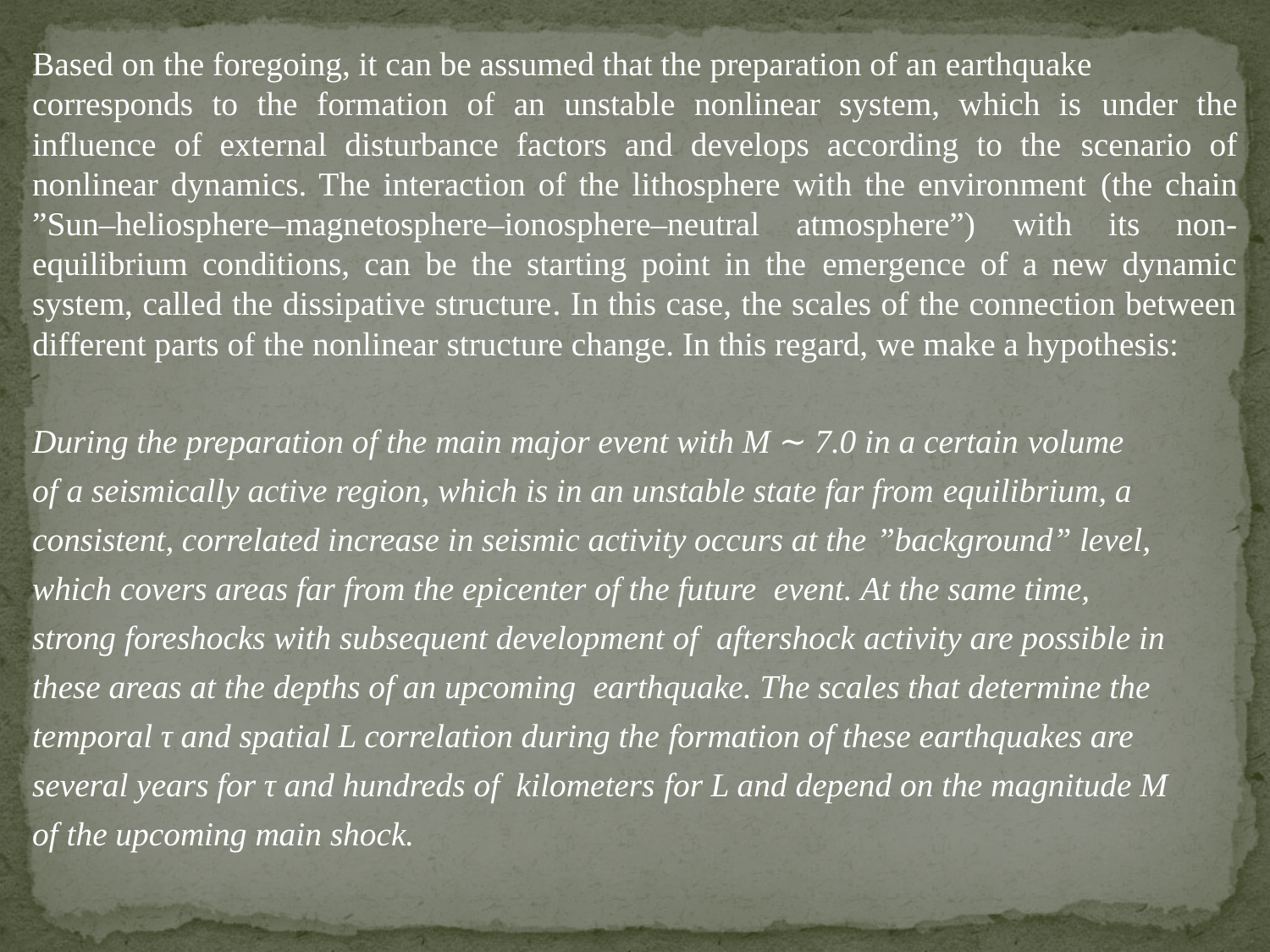

Based on the foregoing, it can be assumed that the preparation of an earthquake
corresponds to the formation of an unstable nonlinear system, which is under the influence of external disturbance factors and develops according to the scenario of nonlinear dynamics. The interaction of the lithosphere with the environment (the chain ”Sun–heliosphere–magnetosphere–ionosphere–neutral atmosphere”) with its non-equilibrium conditions, can be the starting point in the emergence of a new dynamic system, called the dissipative structure. In this case, the scales of the connection between different parts of the nonlinear structure change. In this regard, we make a hypothesis:

During the preparation of the main major event with M ∼ 7.0 in a certain volume
of a seismically active region, which is in an unstable state far from equilibrium, a
consistent, correlated increase in seismic activity occurs at the ”background” level,
which covers areas far from the epicenter of the future  event. At the same time,
strong foreshocks with subsequent development of  aftershock activity are possible in
these areas at the depths of an upcoming  earthquake. The scales that determine the
temporal τ and spatial L correlation during the formation of these earthquakes are
several years for τ and hundreds of  kilometers for L and depend on the magnitude M
of the upcoming main shock.